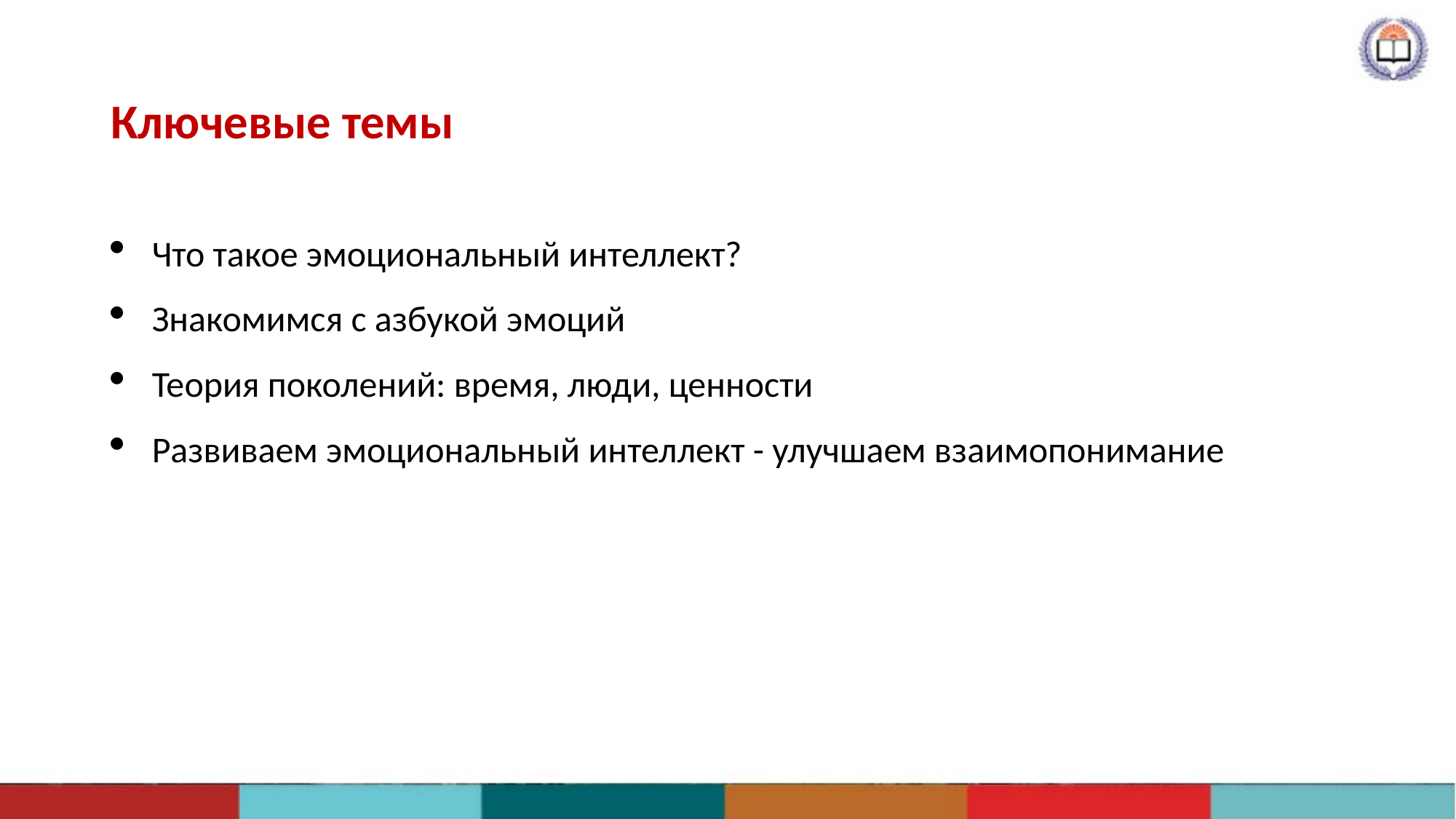

# Ключевые темы
Что такое эмоциональный интеллект?
Знакомимся с азбукой эмоций
Теория поколений: время, люди, ценности
Развиваем эмоциональный интеллект - улучшаем взаимопонимание